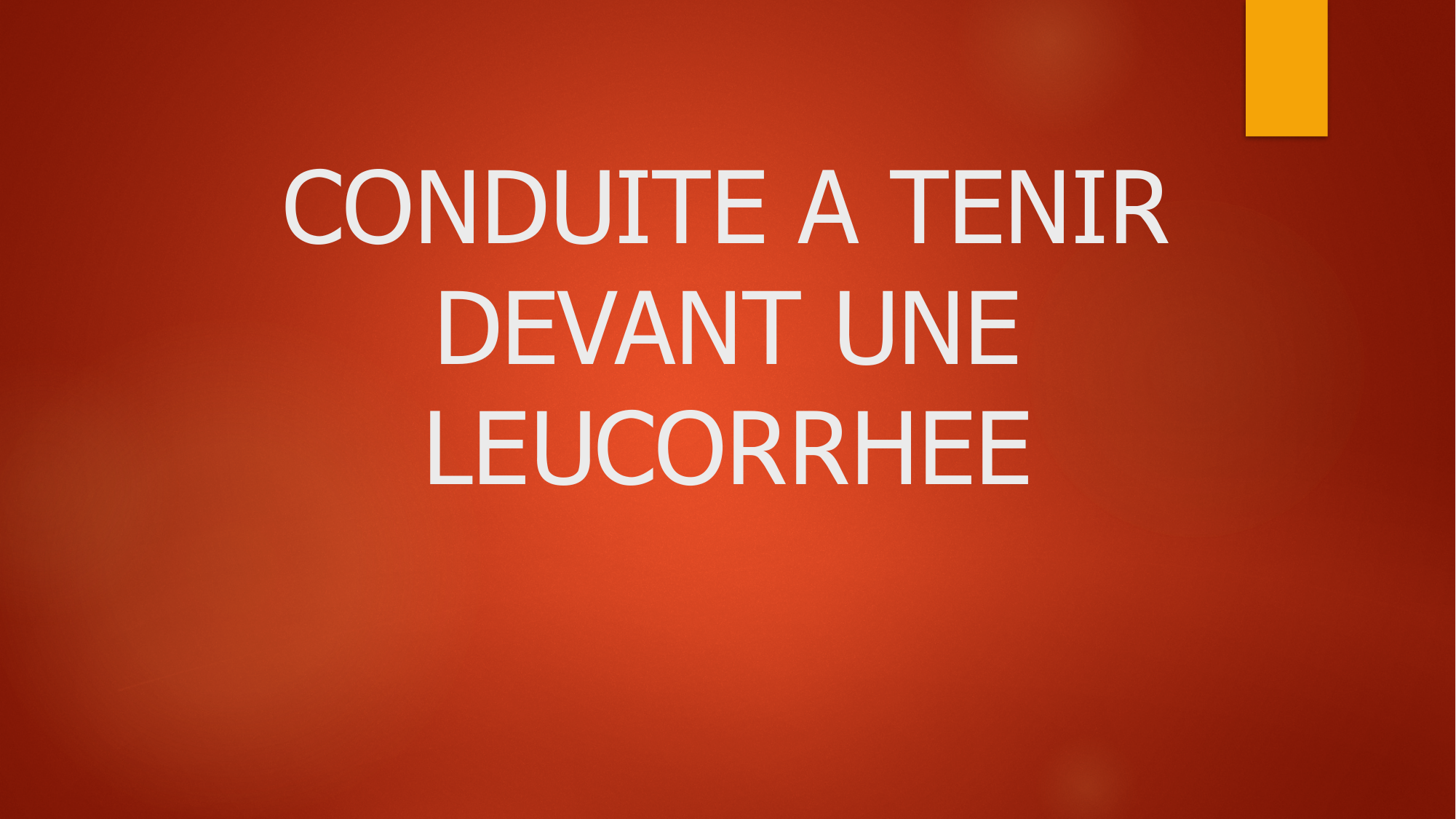

# CONDUITE A TENIR DEVANT UNE LEUCORRHEE